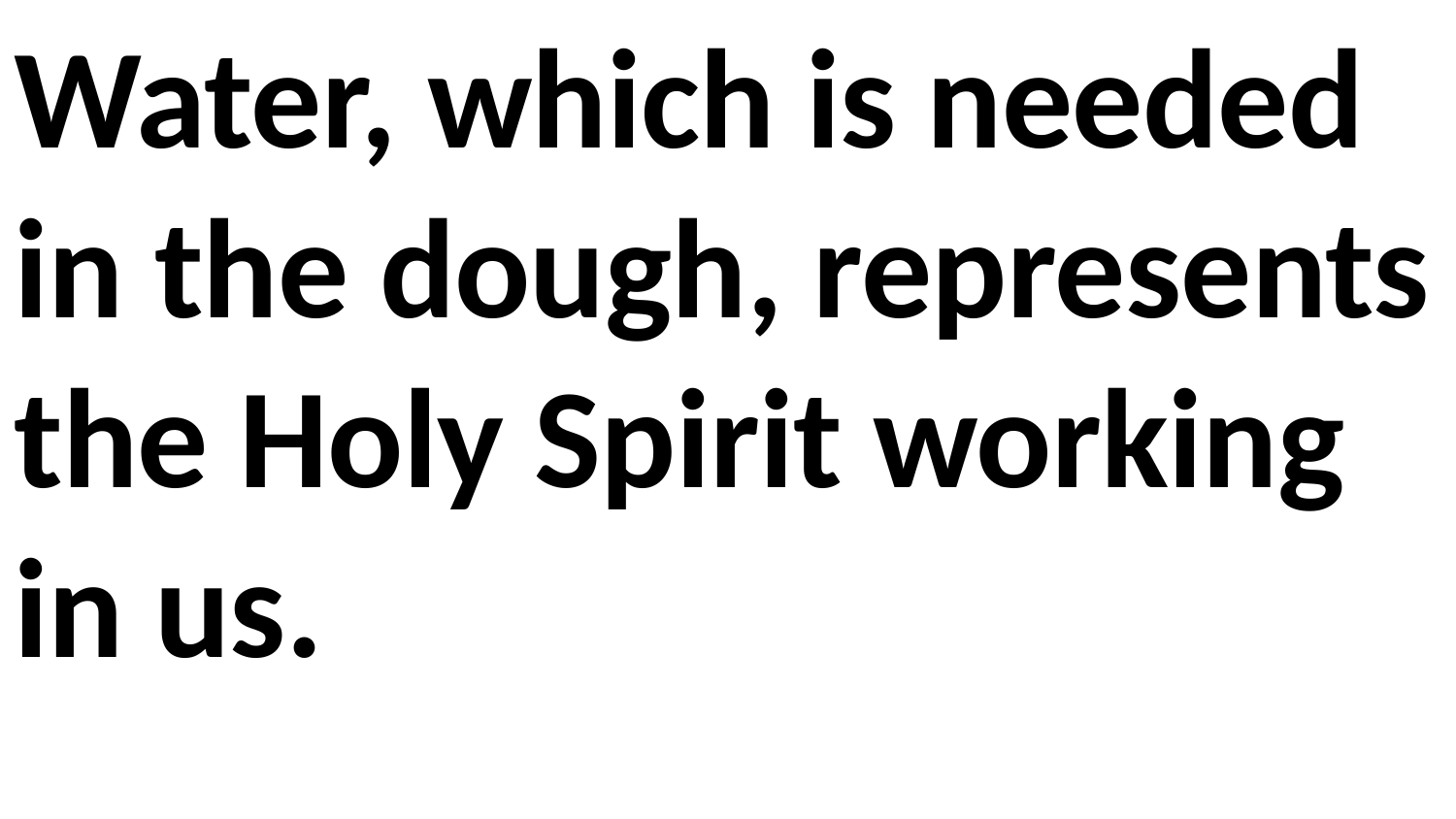

Water, which is needed in the dough, represents the Holy Spirit working in us.